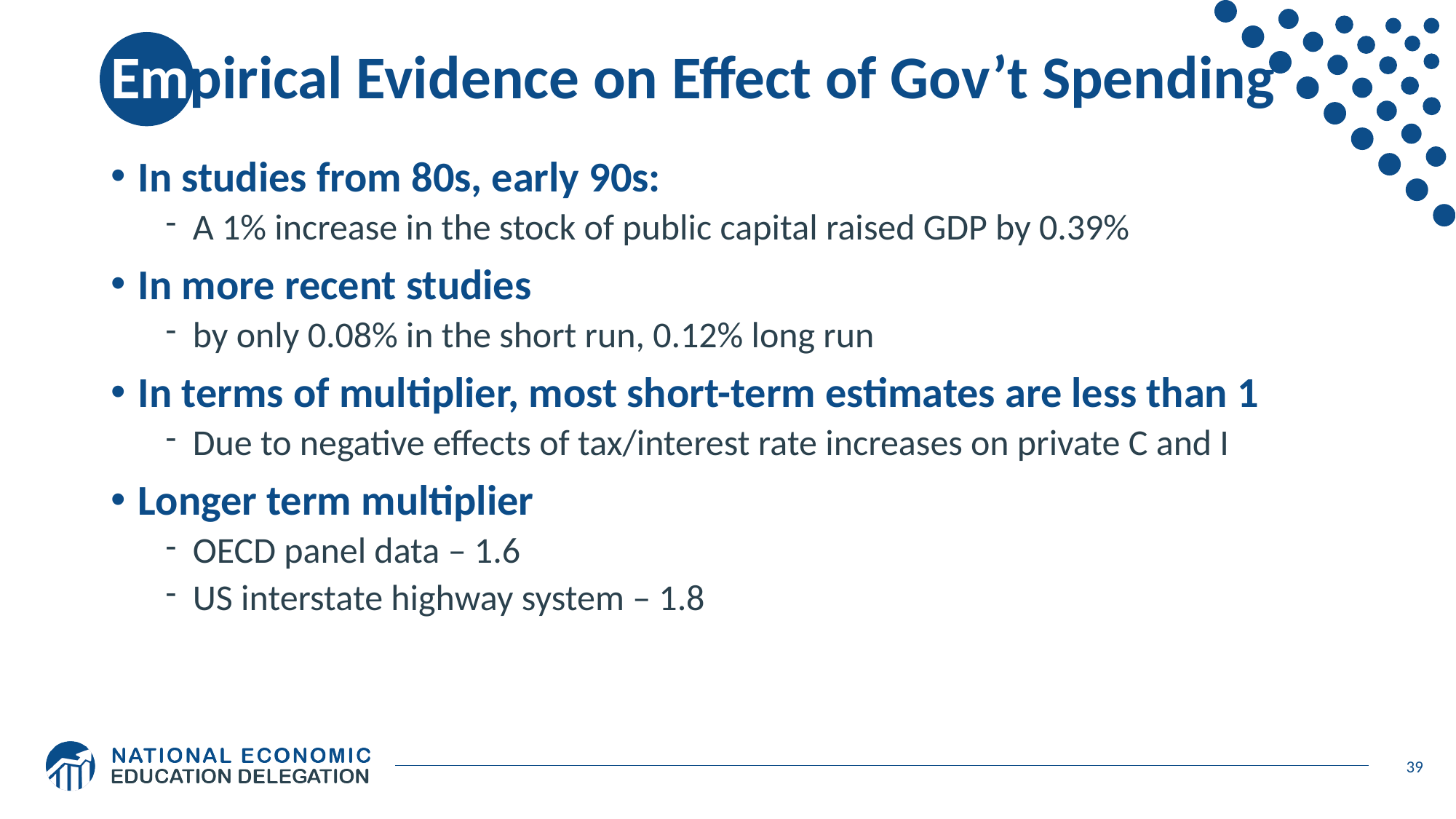

# Empirical Evidence on Effect of Gov’t Spending
In studies from 80s, early 90s:
A 1% increase in the stock of public capital raised GDP by 0.39%
In more recent studies
by only 0.08% in the short run, 0.12% long run
In terms of multiplier, most short-term estimates are less than 1
Due to negative effects of tax/interest rate increases on private C and I
Longer term multiplier
OECD panel data – 1.6
US interstate highway system – 1.8

39